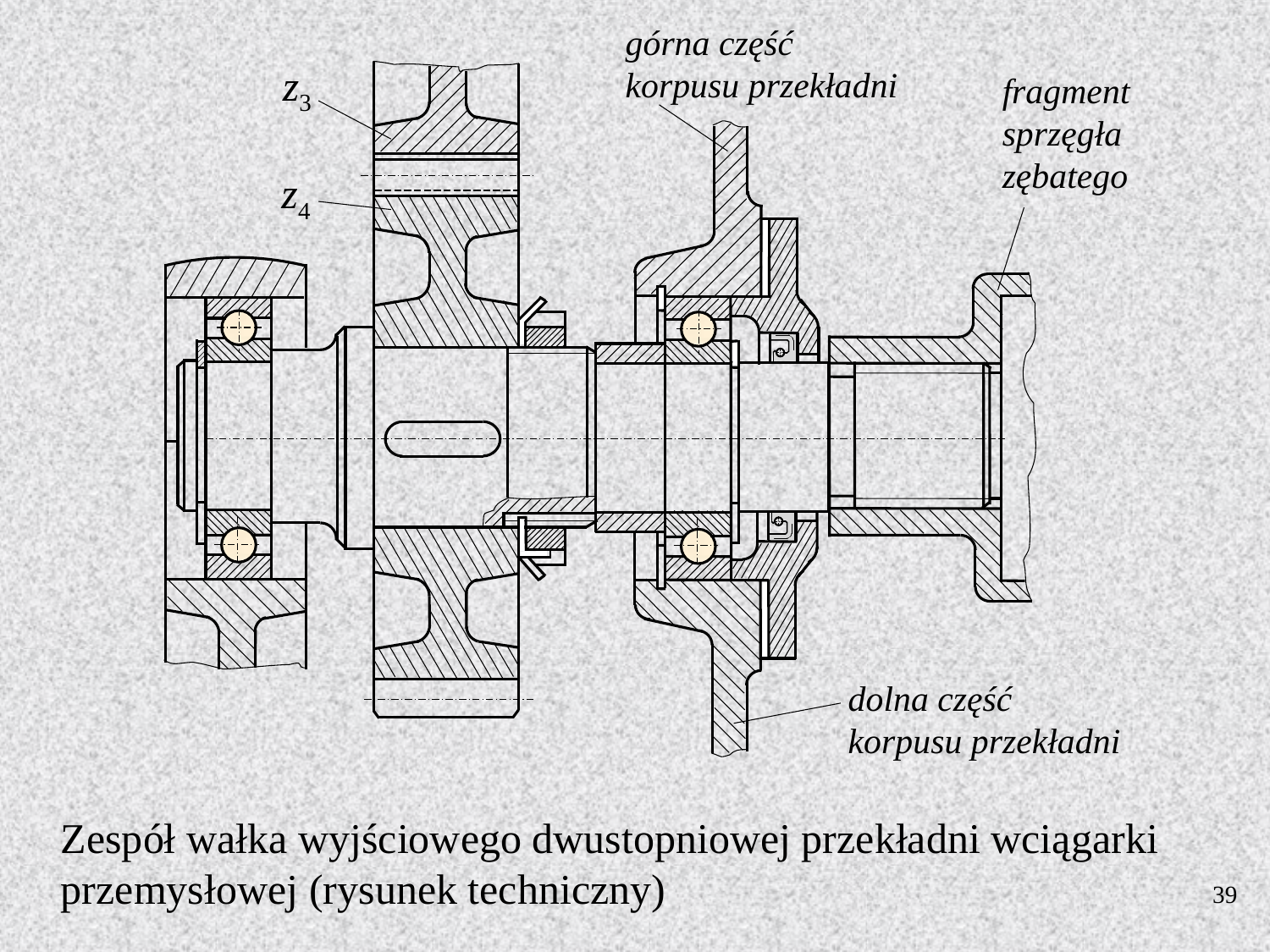

górna część korpusu przekładni
z3

fragment sprzęgła zębatego
z4
dolna część korpusu przekładni
Zespół wałka wyjściowego dwustopniowej przekładni wciągarki
przemysłowej (rysunek techniczny)
39